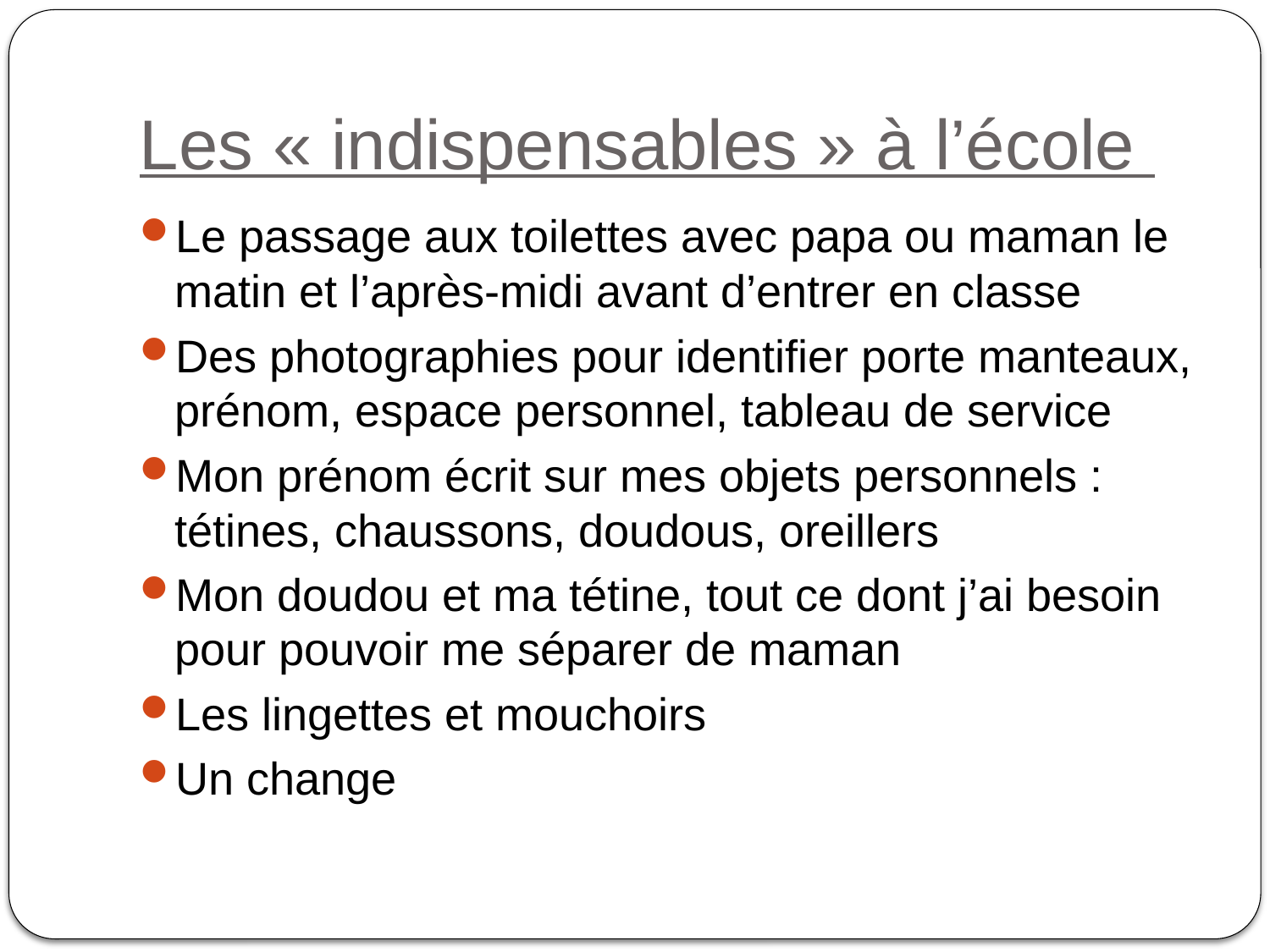

# Les « indispensables » à l’école
Le passage aux toilettes avec papa ou maman le matin et l’après-midi avant d’entrer en classe
Des photographies pour identifier porte manteaux, prénom, espace personnel, tableau de service
Mon prénom écrit sur mes objets personnels : tétines, chaussons, doudous, oreillers
Mon doudou et ma tétine, tout ce dont j’ai besoin pour pouvoir me séparer de maman
Les lingettes et mouchoirs
Un change